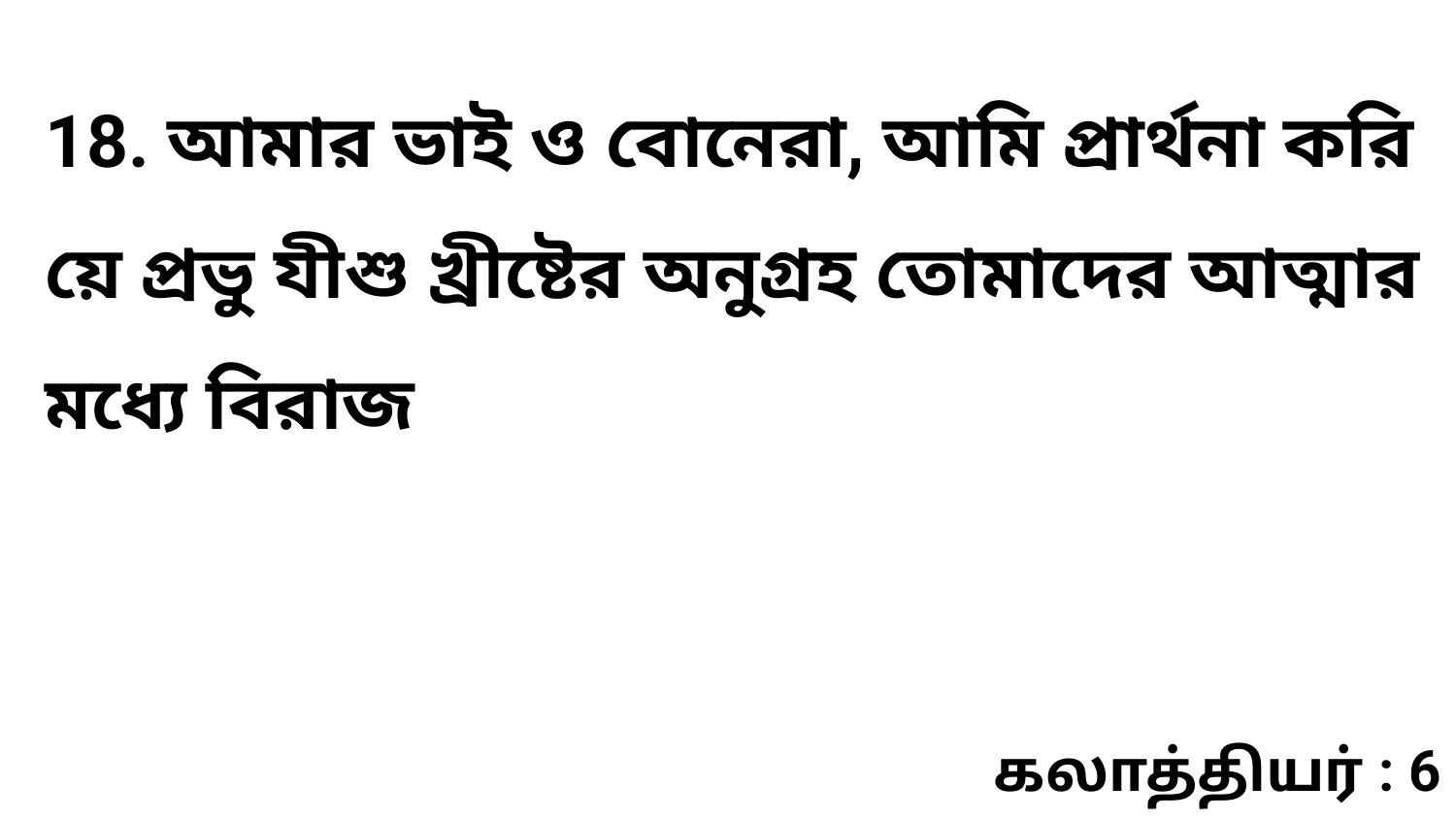

18. আমার ভাই ও বোনেরা, আমি প্রার্থনা করি য়ে প্রভু যীশু খ্রীষ্টের অনুগ্রহ তোমাদের আত্মার মধ্যে বিরাজ
கலாத்தியர் : 6